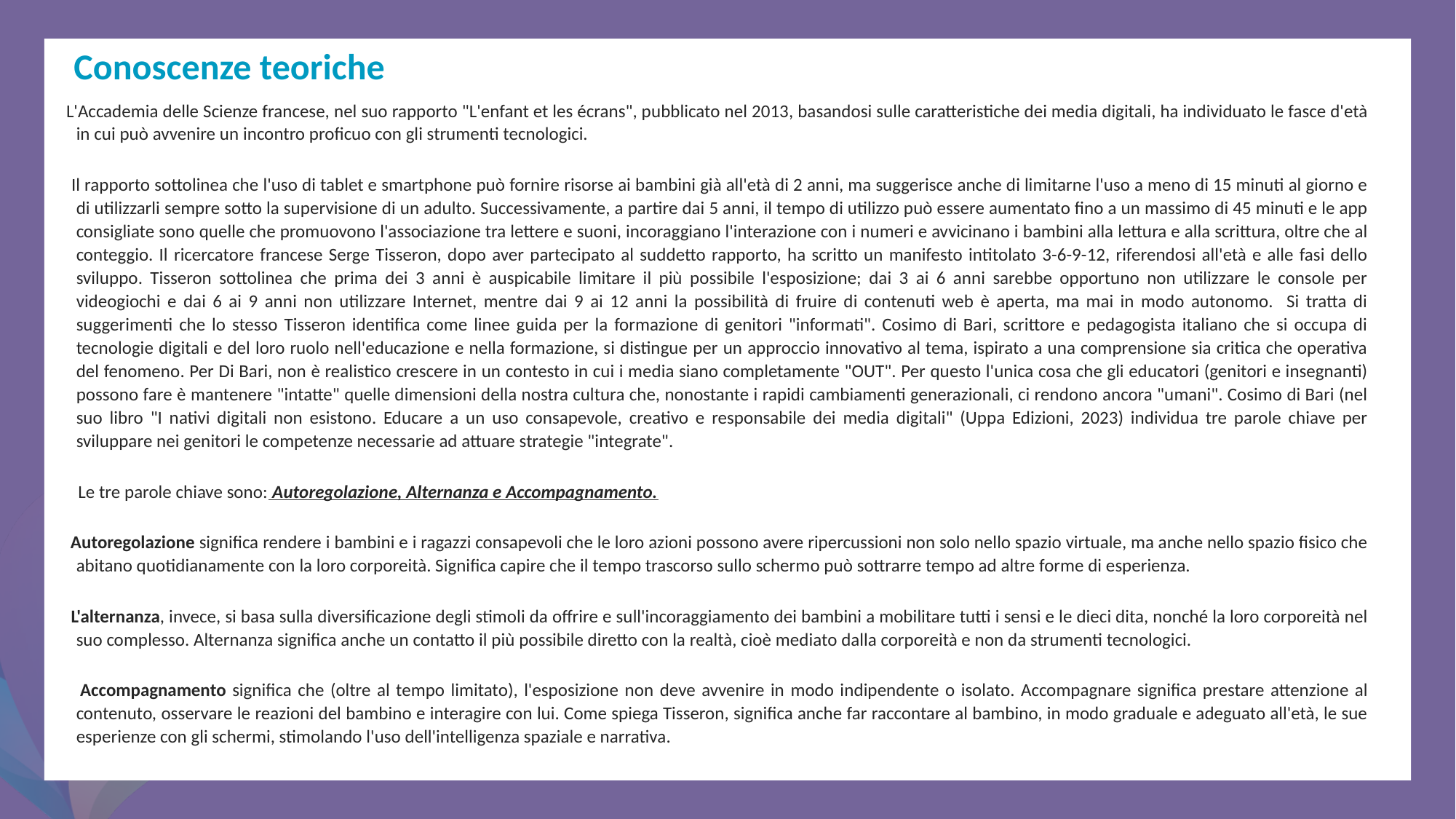

L'Accademia delle Scienze francese, nel suo rapporto "L'enfant et les écrans", pubblicato nel 2013, basandosi sulle caratteristiche dei media digitali, ha individuato le fasce d'età in cui può avvenire un incontro proficuo con gli strumenti tecnologici.
     Il rapporto sottolinea che l'uso di tablet e smartphone può fornire risorse ai bambini già all'età di 2 anni, ma suggerisce anche di limitarne l'uso a meno di 15 minuti al giorno e di utilizzarli sempre sotto la supervisione di un adulto. Successivamente, a partire dai 5 anni, il tempo di utilizzo può essere aumentato fino a un massimo di 45 minuti e le app consigliate sono quelle che promuovono l'associazione tra lettere e suoni, incoraggiano l'interazione con i numeri e avvicinano i bambini alla lettura e alla scrittura, oltre che al conteggio. Il ricercatore francese Serge Tisseron, dopo aver partecipato al suddetto rapporto, ha scritto un manifesto intitolato 3-6-9-12, riferendosi all'età e alle fasi dello sviluppo. Tisseron sottolinea che prima dei 3 anni è auspicabile limitare il più possibile l'esposizione; dai 3 ai 6 anni sarebbe opportuno non utilizzare le console per videogiochi e dai 6 ai 9 anni non utilizzare Internet, mentre dai 9 ai 12 anni la possibilità di fruire di contenuti web è aperta, ma mai in modo autonomo.  Si tratta di suggerimenti che lo stesso Tisseron identifica come linee guida per la formazione di genitori "informati". Cosimo di Bari, scrittore e pedagogista italiano che si occupa di tecnologie digitali e del loro ruolo nell'educazione e nella formazione, si distingue per un approccio innovativo al tema, ispirato a una comprensione sia critica che operativa del fenomeno. Per Di Bari, non è realistico crescere in un contesto in cui i media siano completamente "OUT". Per questo l'unica cosa che gli educatori (genitori e insegnanti) possono fare è mantenere "intatte" quelle dimensioni della nostra cultura che, nonostante i rapidi cambiamenti generazionali, ci rendono ancora "umani". Cosimo di Bari (nel suo libro "I nativi digitali non esistono. Educare a un uso consapevole, creativo e responsabile dei media digitali" (Uppa Edizioni, 2023) individua tre parole chiave per sviluppare nei genitori le competenze necessarie ad attuare strategie "integrate".
       Le tre parole chiave sono: Autoregolazione, Alternanza e Accompagnamento.
     Autoregolazione significa rendere i bambini e i ragazzi consapevoli che le loro azioni possono avere ripercussioni non solo nello spazio virtuale, ma anche nello spazio fisico che abitano quotidianamente con la loro corporeità. Significa capire che il tempo trascorso sullo schermo può sottrarre tempo ad altre forme di esperienza.
     L'alternanza, invece, si basa sulla diversificazione degli stimoli da offrire e sull'incoraggiamento dei bambini a mobilitare tutti i sensi e le dieci dita, nonché la loro corporeità nel suo complesso. Alternanza significa anche un contatto il più possibile diretto con la realtà, cioè mediato dalla corporeità e non da strumenti tecnologici.
     Accompagnamento significa che (oltre al tempo limitato), l'esposizione non deve avvenire in modo indipendente o isolato. Accompagnare significa prestare attenzione al contenuto, osservare le reazioni del bambino e interagire con lui. Come spiega Tisseron, significa anche far raccontare al bambino, in modo graduale e adeguato all'età, le sue esperienze con gli schermi, stimolando l'uso dell'intelligenza spaziale e narrativa.
Conoscenze teoriche